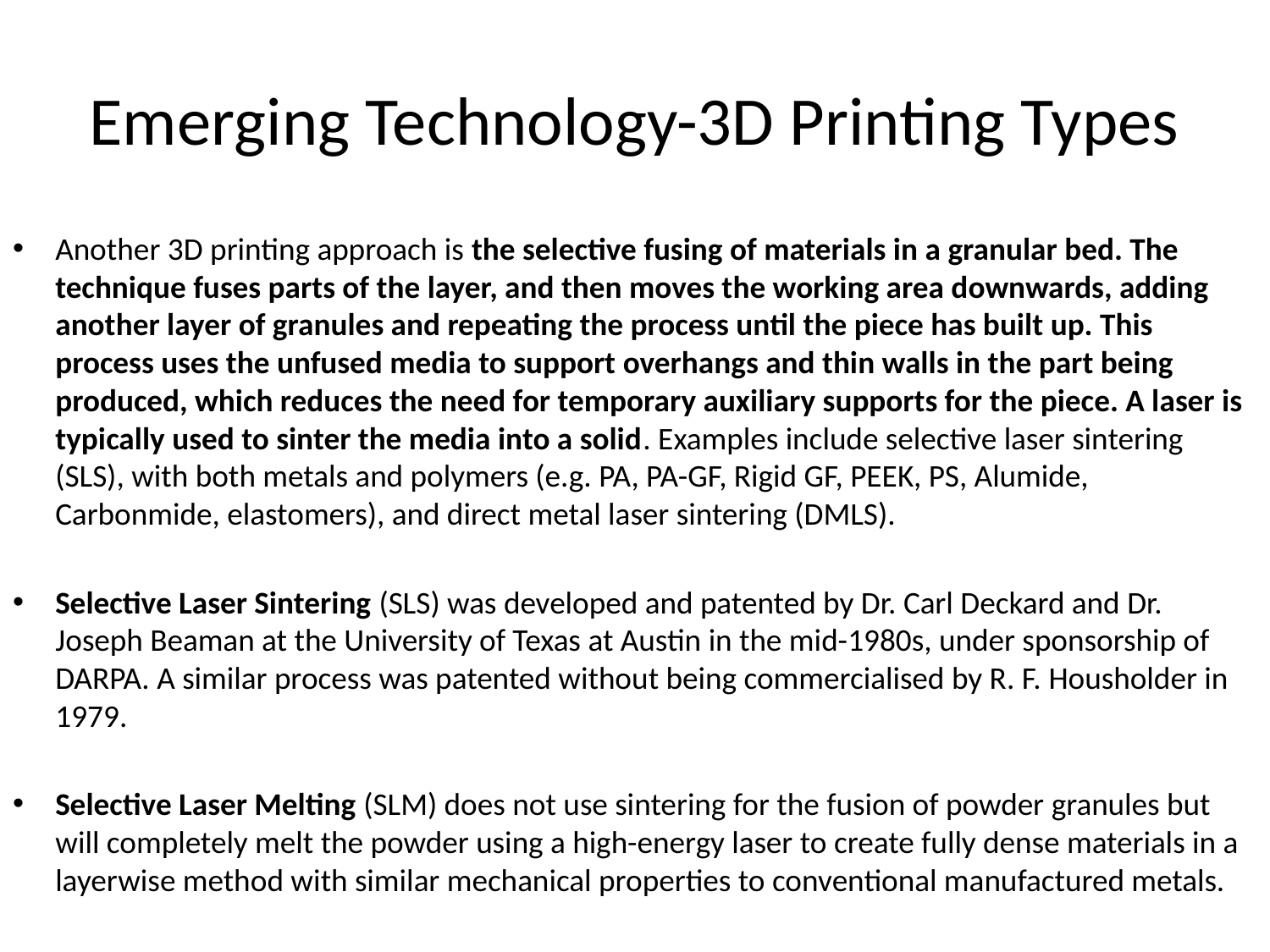

# Emerging Technology-3D Printing Types
Another 3D printing approach is the selective fusing of materials in a granular bed. The technique fuses parts of the layer, and then moves the working area downwards, adding another layer of granules and repeating the process until the piece has built up. This process uses the unfused media to support overhangs and thin walls in the part being produced, which reduces the need for temporary auxiliary supports for the piece. A laser is typically used to sinter the media into a solid. Examples include selective laser sintering (SLS), with both metals and polymers (e.g. PA, PA-GF, Rigid GF, PEEK, PS, Alumide, Carbonmide, elastomers), and direct metal laser sintering (DMLS).

Selective Laser Sintering (SLS) was developed and patented by Dr. Carl Deckard and Dr. Joseph Beaman at the University of Texas at Austin in the mid-1980s, under sponsorship of DARPA. A similar process was patented without being commercialised by R. F. Housholder in 1979.

Selective Laser Melting (SLM) does not use sintering for the fusion of powder granules but will completely melt the powder using a high-energy laser to create fully dense materials in a layerwise method with similar mechanical properties to conventional manufactured metals.